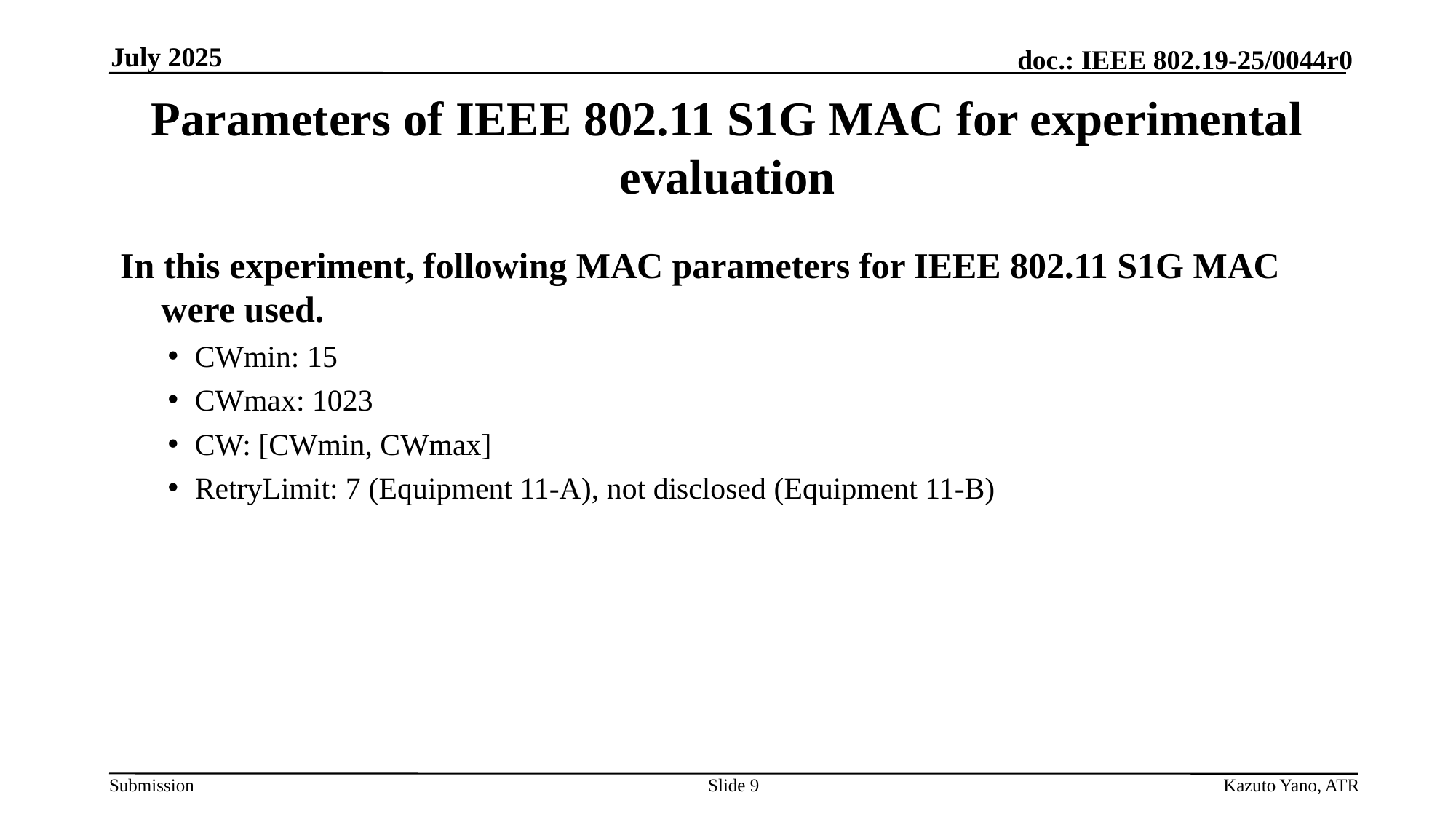

July 2025
# Parameters of IEEE 802.11 S1G MAC for experimental evaluation
In this experiment, following MAC parameters for IEEE 802.11 S1G MAC were used.
CWmin: 15
CWmax: 1023
CW: [CWmin, CWmax]
RetryLimit: 7 (Equipment 11-A), not disclosed (Equipment 11-B)

Slide 9
Kazuto Yano, ATR